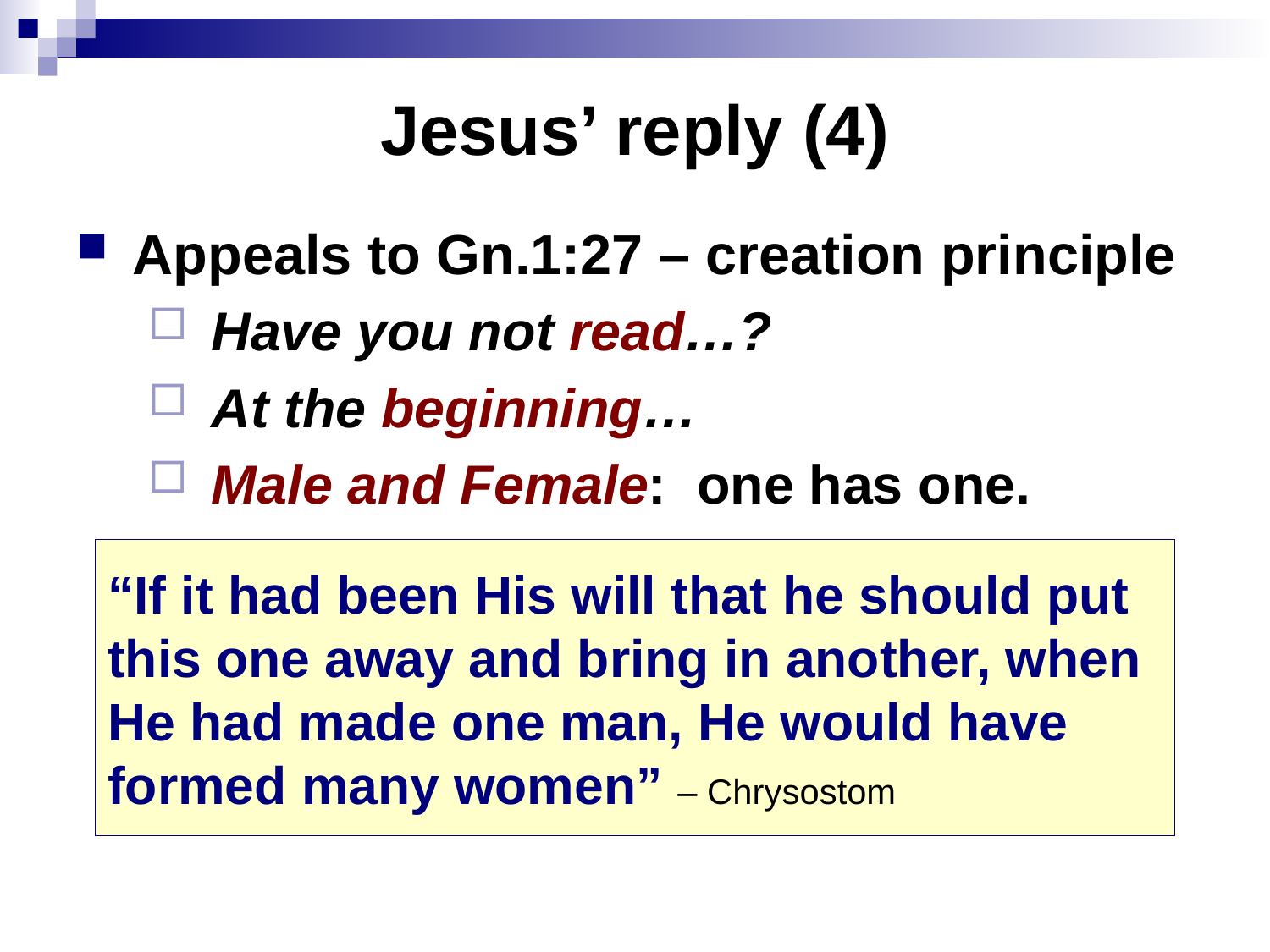

# Jesus’ reply (4)
Appeals to Gn.1:27 – creation principle
Have you not read…?
At the beginning…
Male and Female:  one has one.
“If it had been His will that he should put
this one away and bring in another, when
He had made one man, He would have
formed many women” – Chrysostom